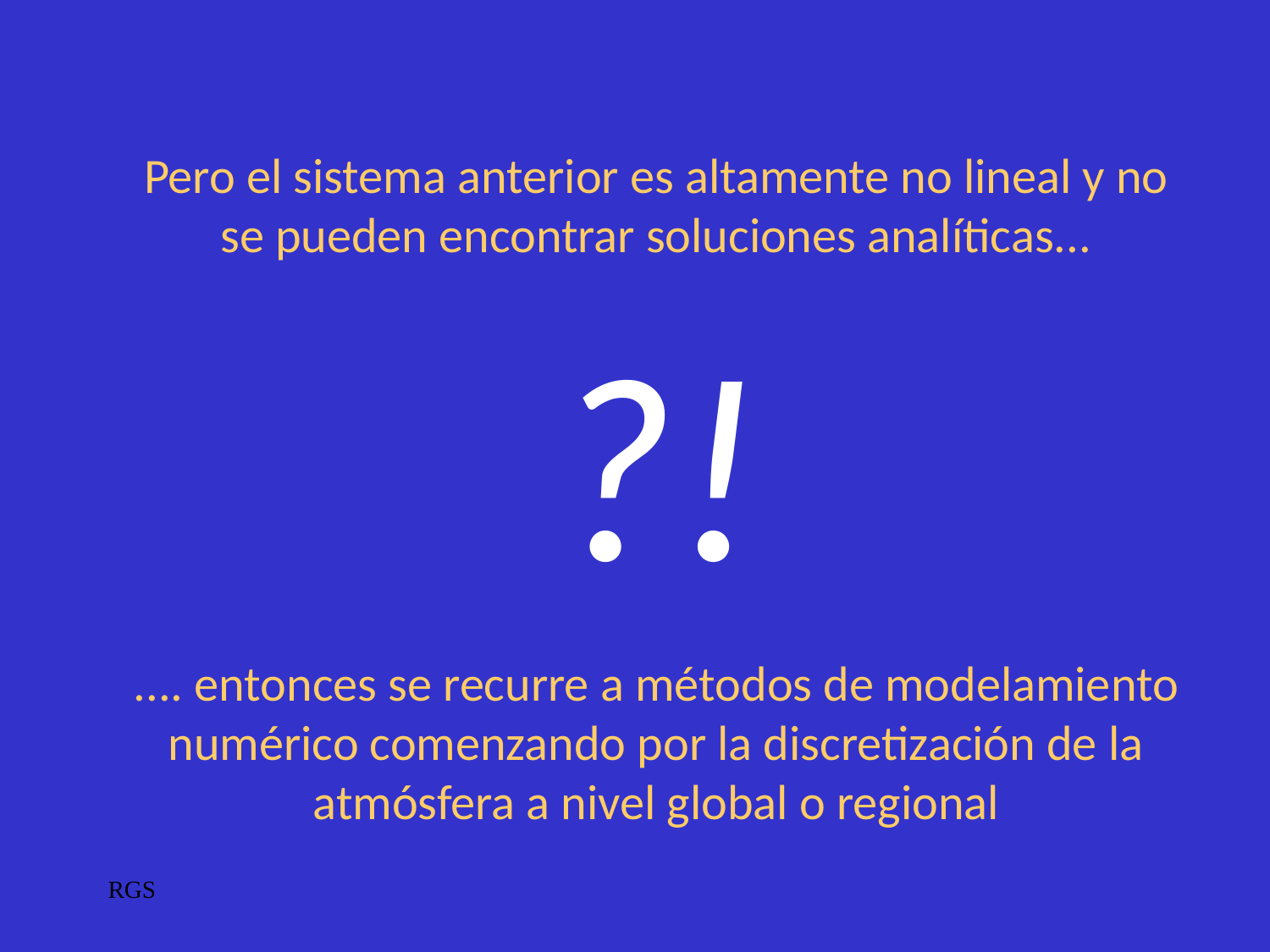

Pero el sistema anterior es altamente no lineal y no se pueden encontrar soluciones analíticas...

?!

.... entonces se recurre a métodos de modelamiento numérico comenzando por la discretización de la atmósfera a nivel global o regional
RGS